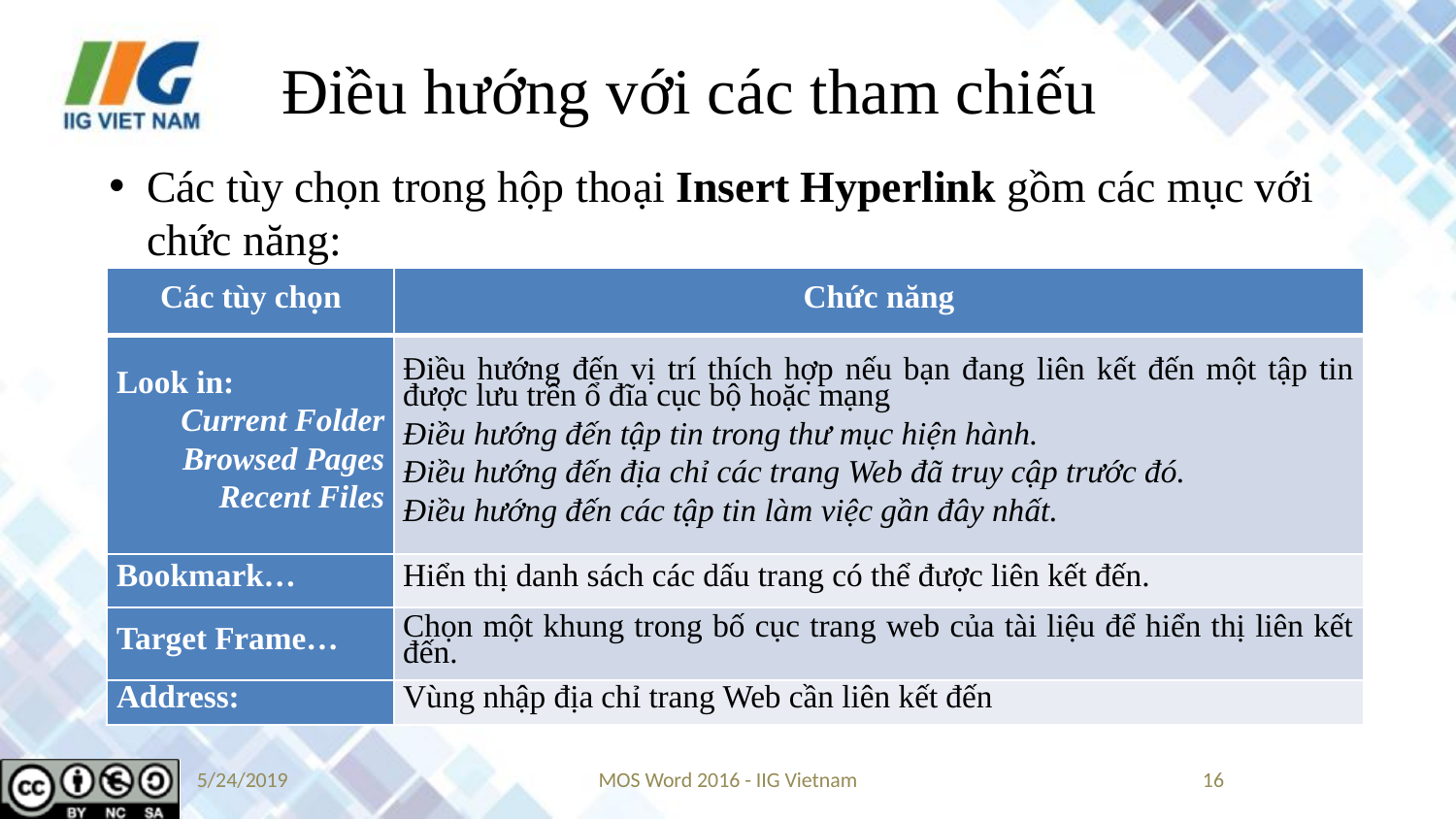

# Điều hướng với các tham chiếu
Các tùy chọn trong hộp thoại Insert Hyperlink gồm các mục với chức năng:
| Các tùy chọn | Chức năng |
| --- | --- |
| Look in: Current Folder Browsed Pages Recent Files | Điều hướng đến vị trí thích hợp nếu bạn đang liên kết đến một tập tin được lưu trên ổ đĩa cục bộ hoặc mạng Điều hướng đến tập tin trong thư mục hiện hành. Điều hướng đến địa chỉ các trang Web đã truy cập trước đó. Điều hướng đến các tập tin làm việc gần đây nhất. |
| Bookmark… | Hiển thị danh sách các dấu trang có thể được liên kết đến. |
| Target Frame… | Chọn một khung trong bố cục trang web của tài liệu để hiển thị liên kết đến. |
| Address: | Vùng nhập địa chỉ trang Web cần liên kết đến |
5/24/2019
MOS Word 2016 - IIG Vietnam
16